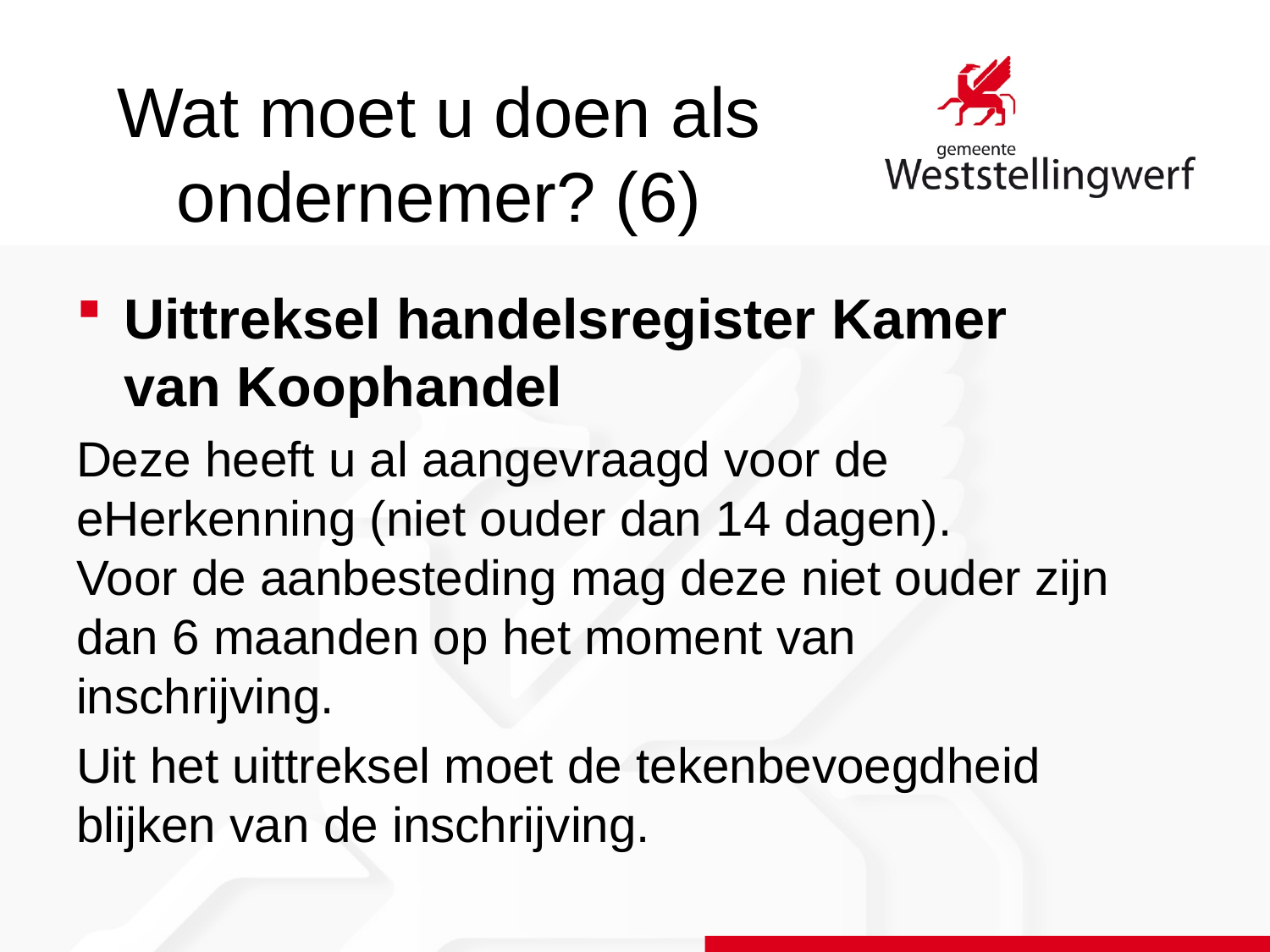

# Wat moet u doen als ondernemer? (6)
Uittreksel handelsregister Kamer van Koophandel
Deze heeft u al aangevraagd voor de eHerkenning (niet ouder dan 14 dagen).
Voor de aanbesteding mag deze niet ouder zijn dan 6 maanden op het moment van inschrijving.
Uit het uittreksel moet de tekenbevoegdheid blijken van de inschrijving.